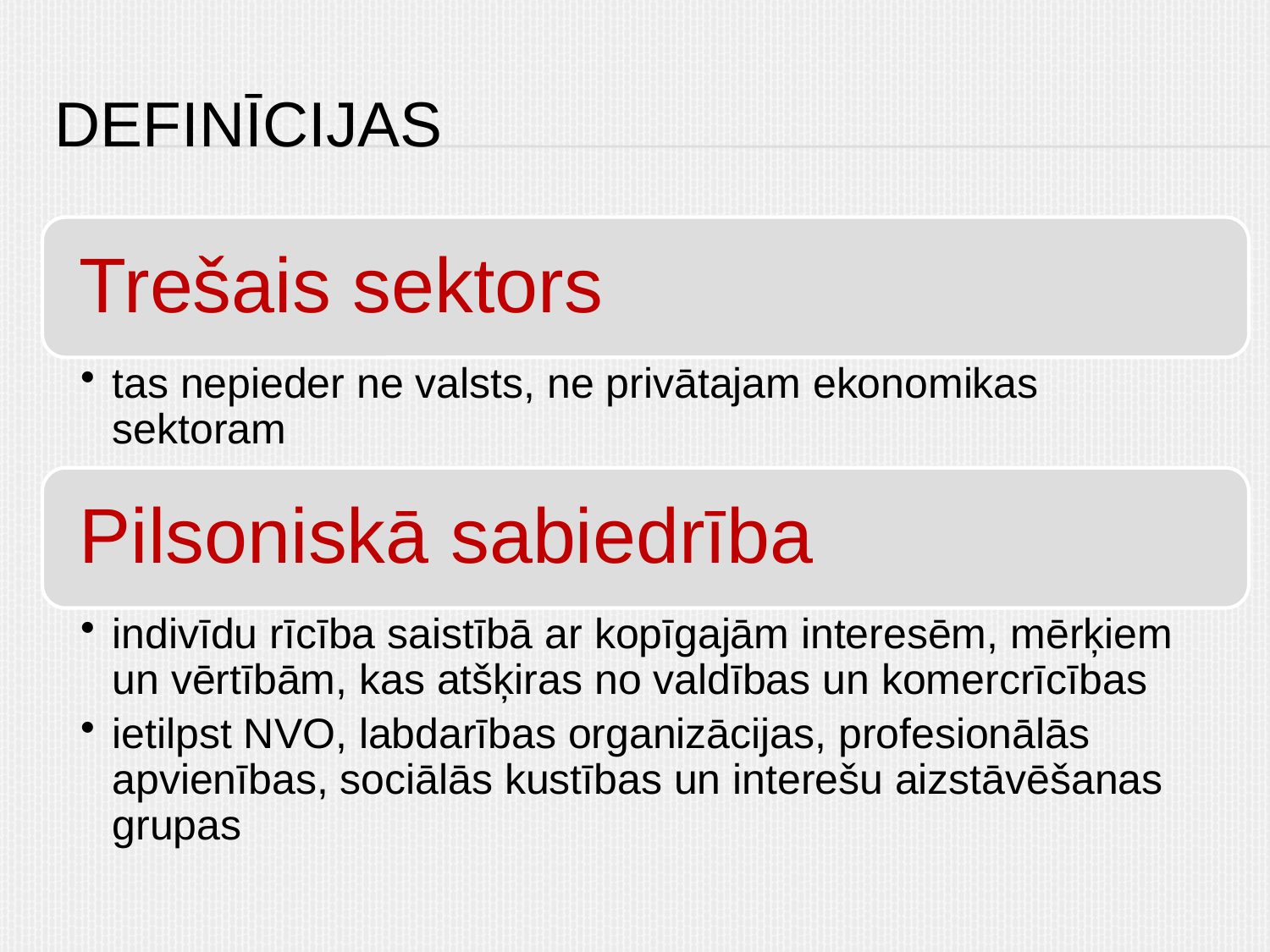

# definīcijas
Trešais sektors
tas nepieder ne valsts, ne privātajam ekonomikas sektoram

Pilsoniskā sabiedrība
indivīdu rīcība saistībā ar kopīgajām interesēm, mērķiem un vērtībām, kas atšķiras no valdības un komercrīcības
ietilpst NVO, labdarības organizācijas, profesionālās apvienības, sociālās kustības un interešu aizstāvēšanas grupas